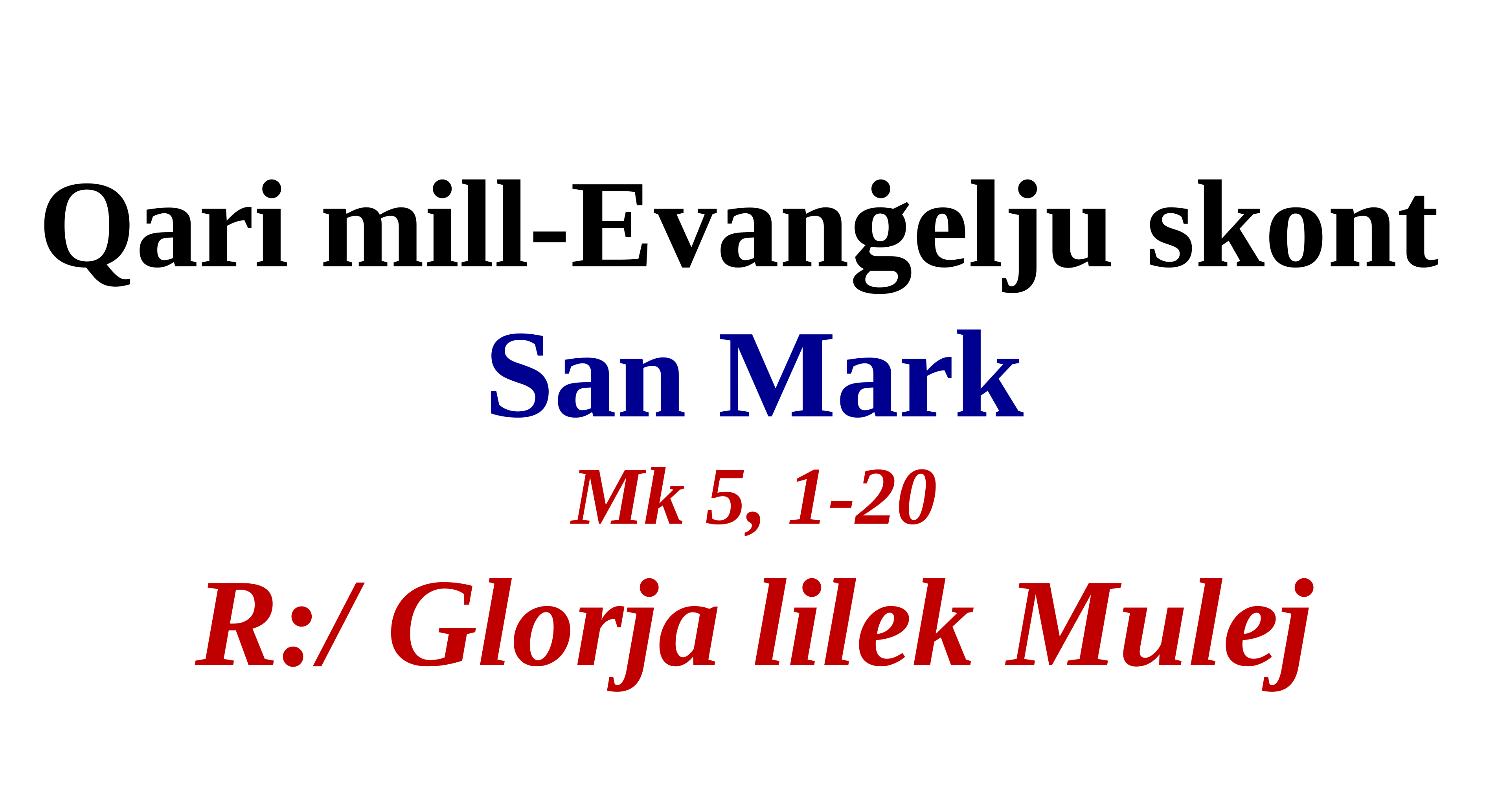

Qari mill-Evanġelju skont
San Mark
Mk 5, 1-20
R:/ Glorja lilek Mulej